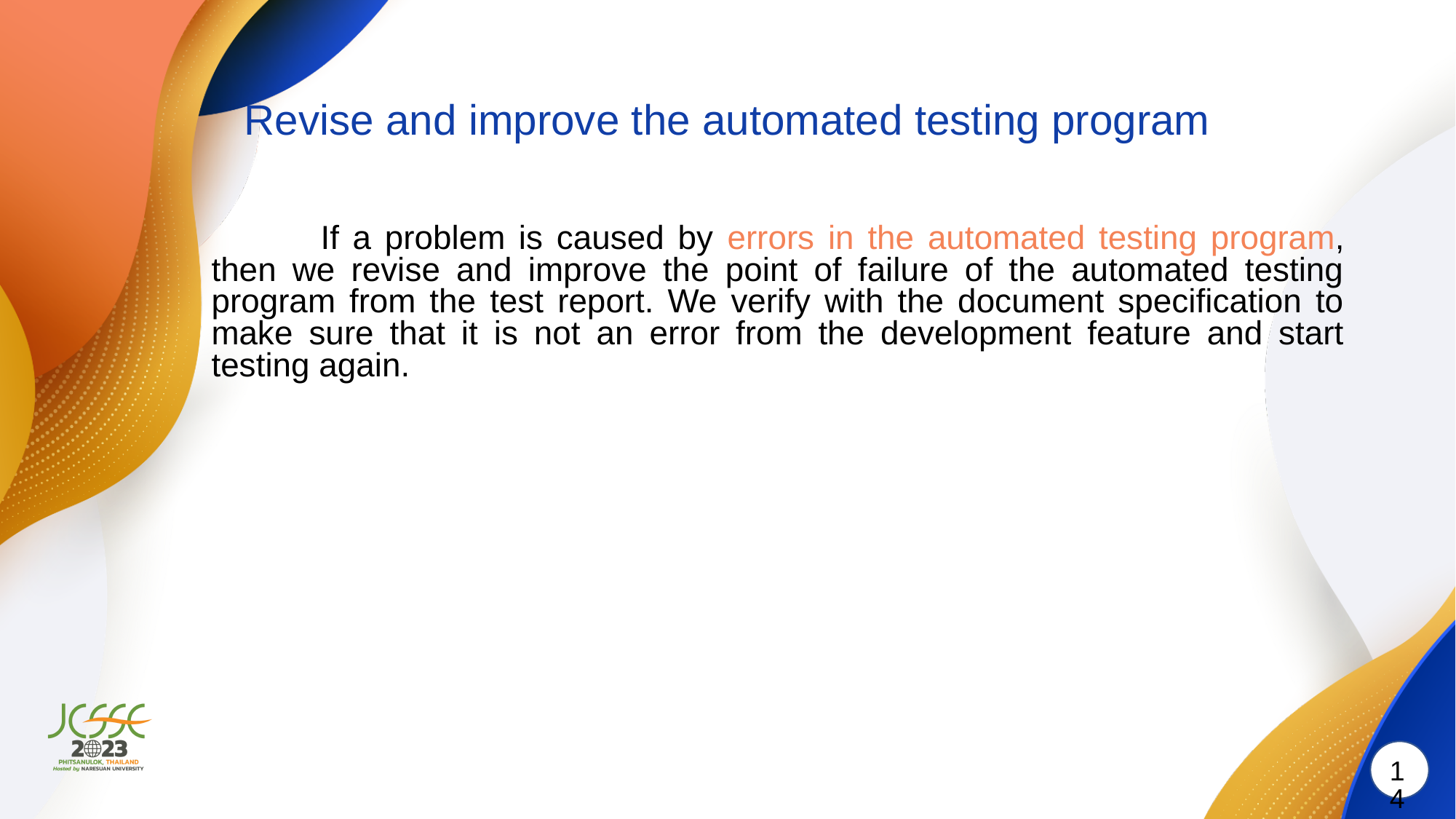

# Revise and improve the automated testing program
	If a problem is caused by errors in the automated testing program, then we revise and improve the point of failure of the automated testing program from the test report. We verify with the document specification to make sure that it is not an error from the development feature and start testing again.